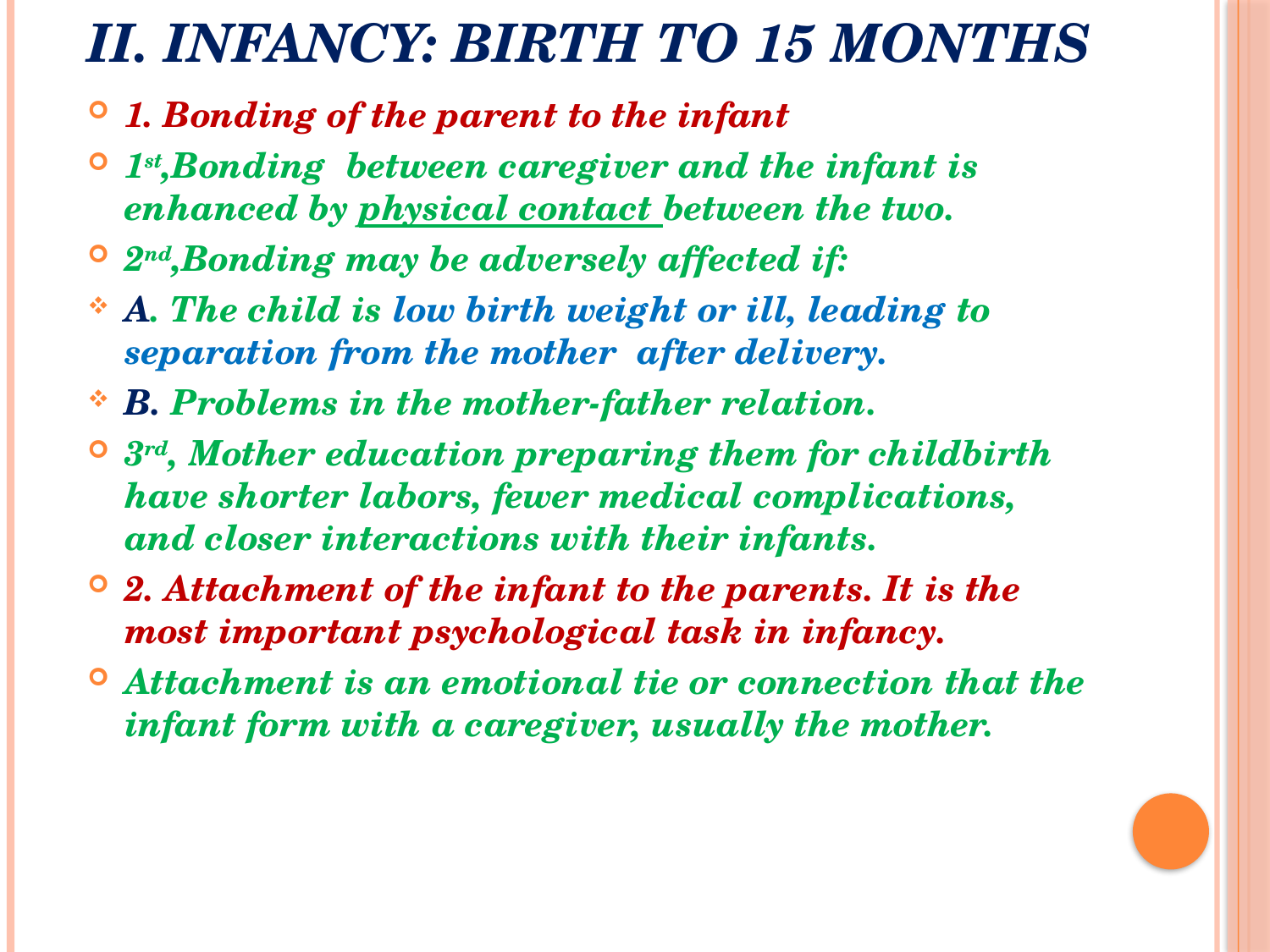

# II. Infancy: Birth to 15 months
1. Bonding of the parent to the infant
1st,Bonding  between caregiver and the infant is enhanced by physical contact between the two.
2nd,Bonding may be adversely affected if:
A. The child is low birth weight or ill, leading to separation from the mother  after delivery.
B. Problems in the mother-father relation.
3rd, Mother education preparing them for childbirth have shorter labors, fewer medical complications, and closer interactions with their infants.
2. Attachment of the infant to the parents. It is the most important psychological task in infancy.
Attachment is an emotional tie or connection that the infant form with a caregiver, usually the mother.